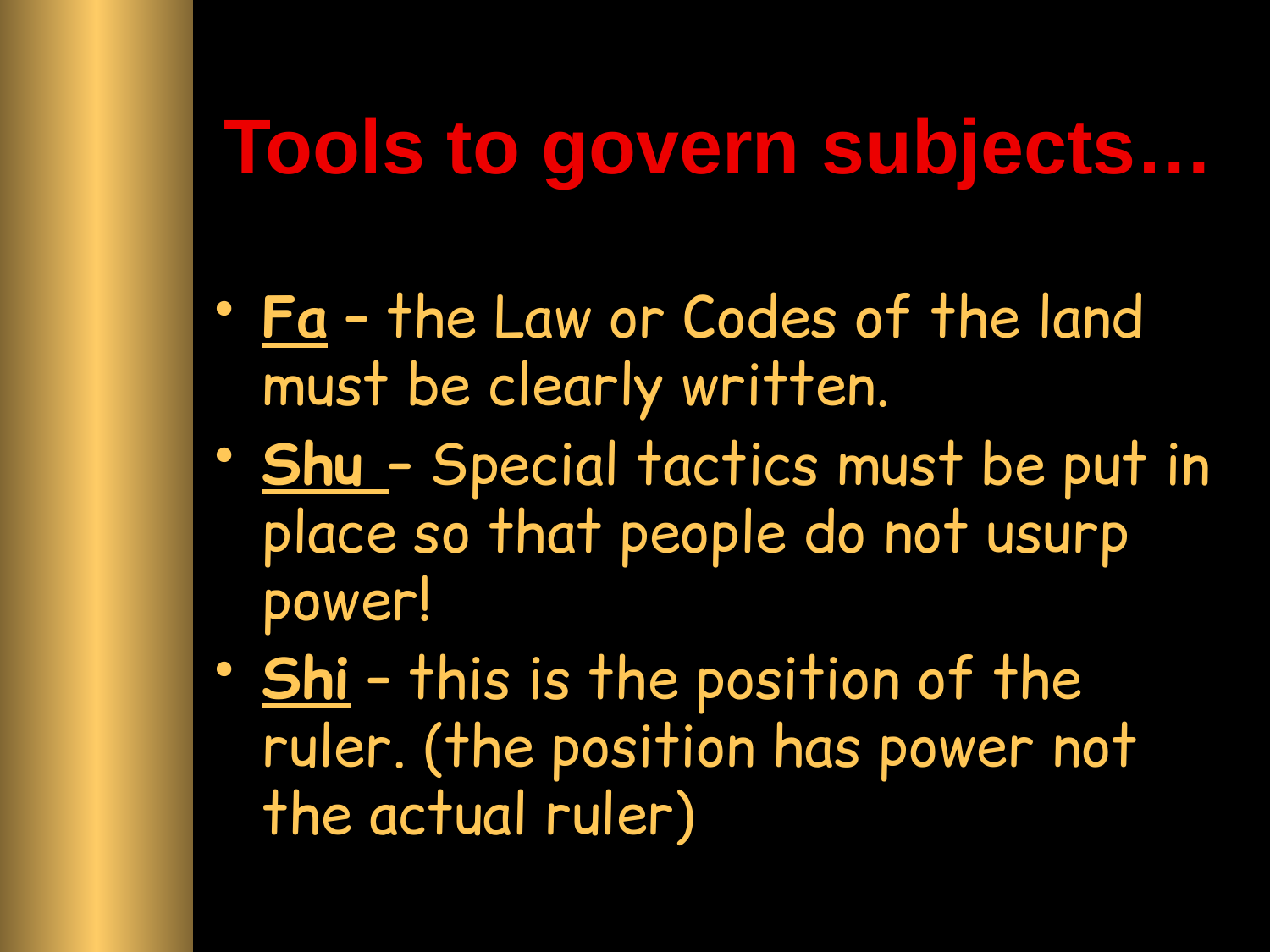

# Tools to govern subjects…
Fa – the Law or Codes of the land must be clearly written.
Shu – Special tactics must be put in place so that people do not usurp power!
Shi – this is the position of the ruler. (the position has power not the actual ruler)